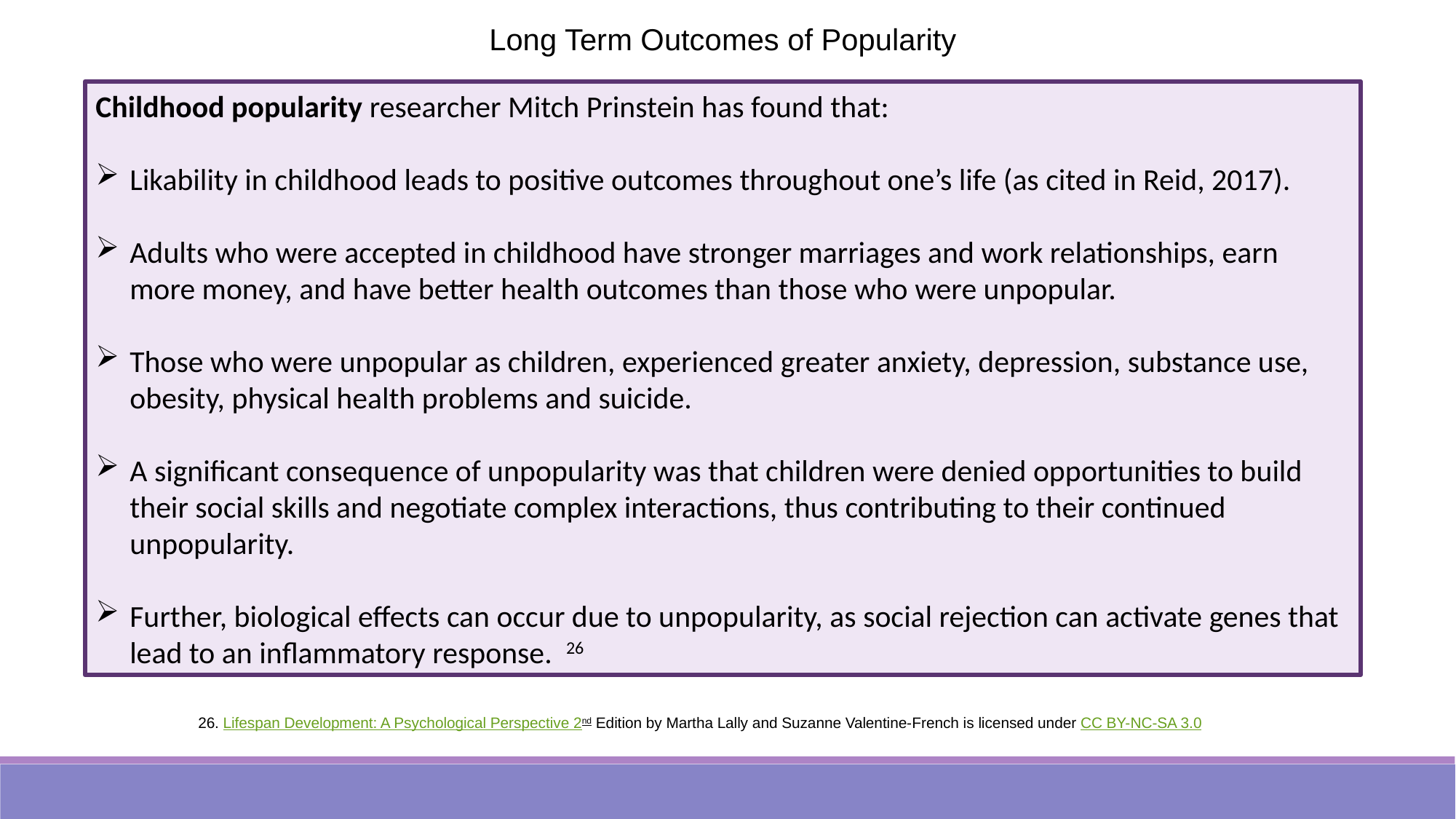

Long Term Outcomes of Popularity
Childhood popularity researcher Mitch Prinstein has found that:

Likability in childhood leads to positive outcomes throughout one’s life (as cited in Reid, 2017).

Adults who were accepted in childhood have stronger marriages and work relationships, earn more money, and have better health outcomes than those who were unpopular.

Those who were unpopular as children, experienced greater anxiety, depression, substance use, obesity, physical health problems and suicide.

A significant consequence of unpopularity was that children were denied opportunities to build their social skills and negotiate complex interactions, thus contributing to their continued unpopularity.

Further, biological effects can occur due to unpopularity, as social rejection can activate genes that lead to an inflammatory response.  26

26. Lifespan Development: A Psychological Perspective 2nd Edition by Martha Lally and Suzanne Valentine-French is licensed under CC BY-NC-SA 3.0